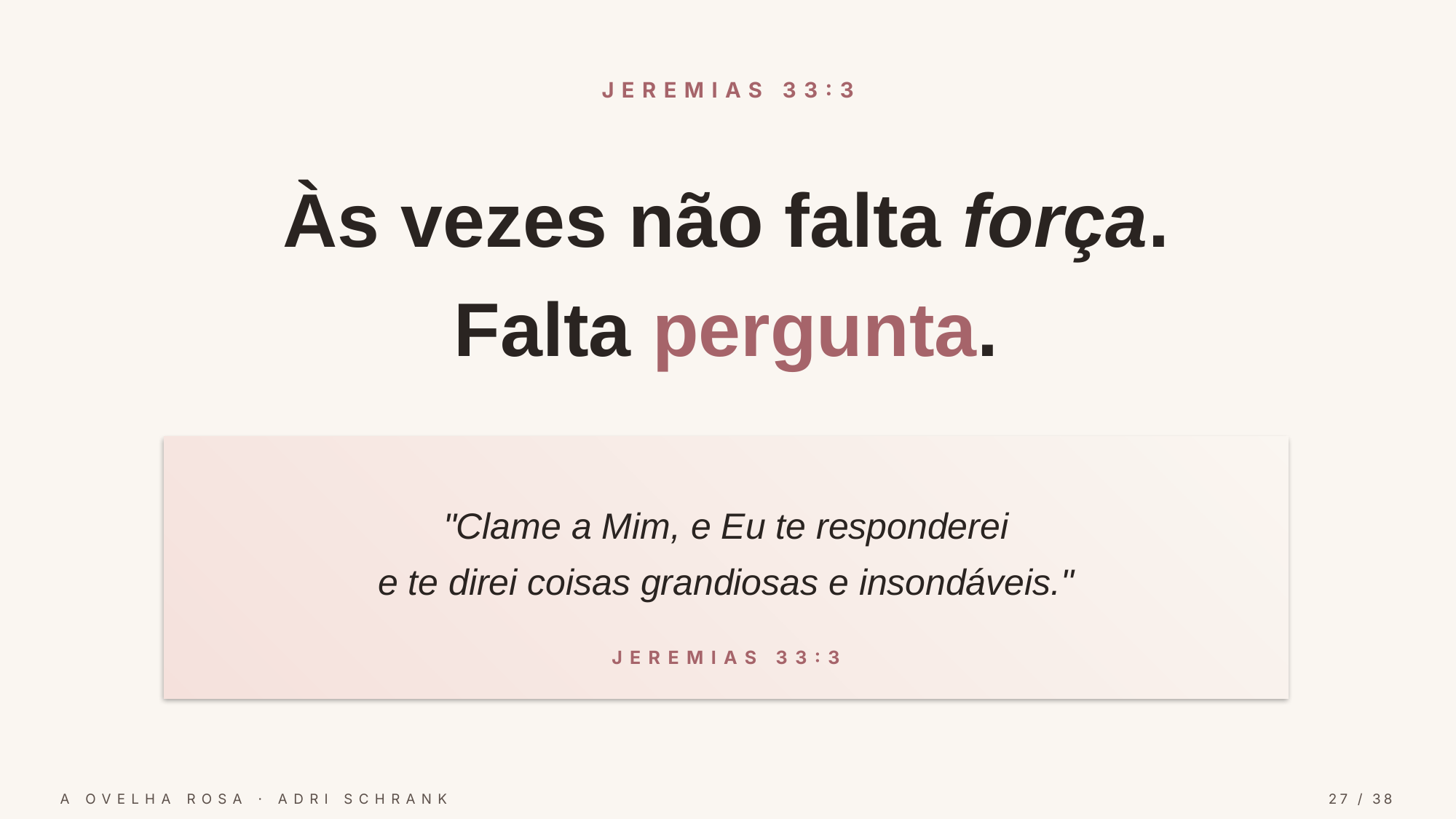

JEREMIAS 33:3
Às vezes não falta força.
Falta pergunta.

"Clame a Mim, e Eu te responderei
e te direi coisas grandiosas e insondáveis."
JEREMIAS 33:3
A OVELHA ROSA · ADRI SCHRANK
27 / 38